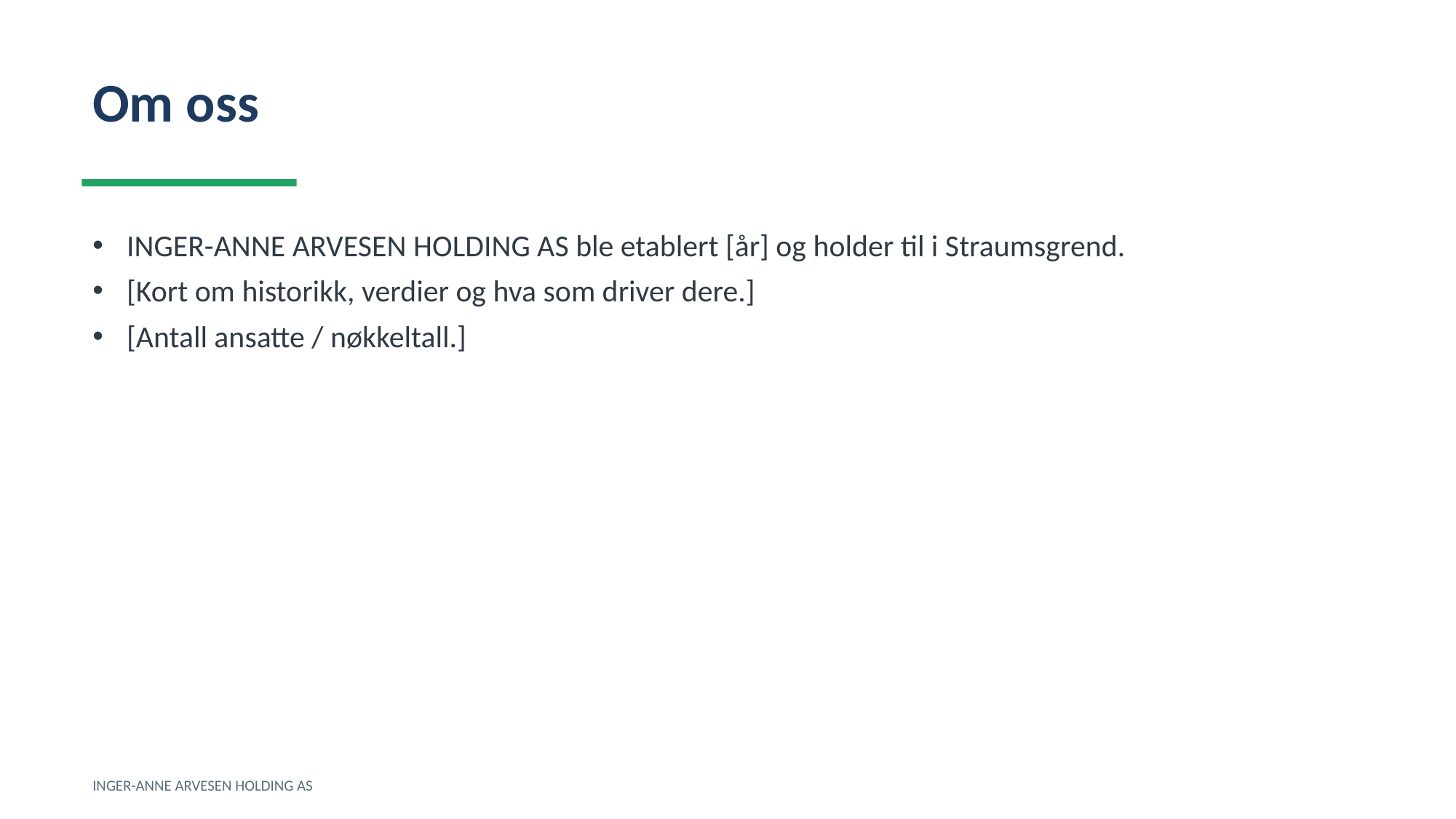

Om oss

INGER-ANNE ARVESEN HOLDING AS ble etablert [år] og holder til i Straumsgrend.
[Kort om historikk, verdier og hva som driver dere.]
[Antall ansatte / nøkkeltall.]
INGER-ANNE ARVESEN HOLDING AS